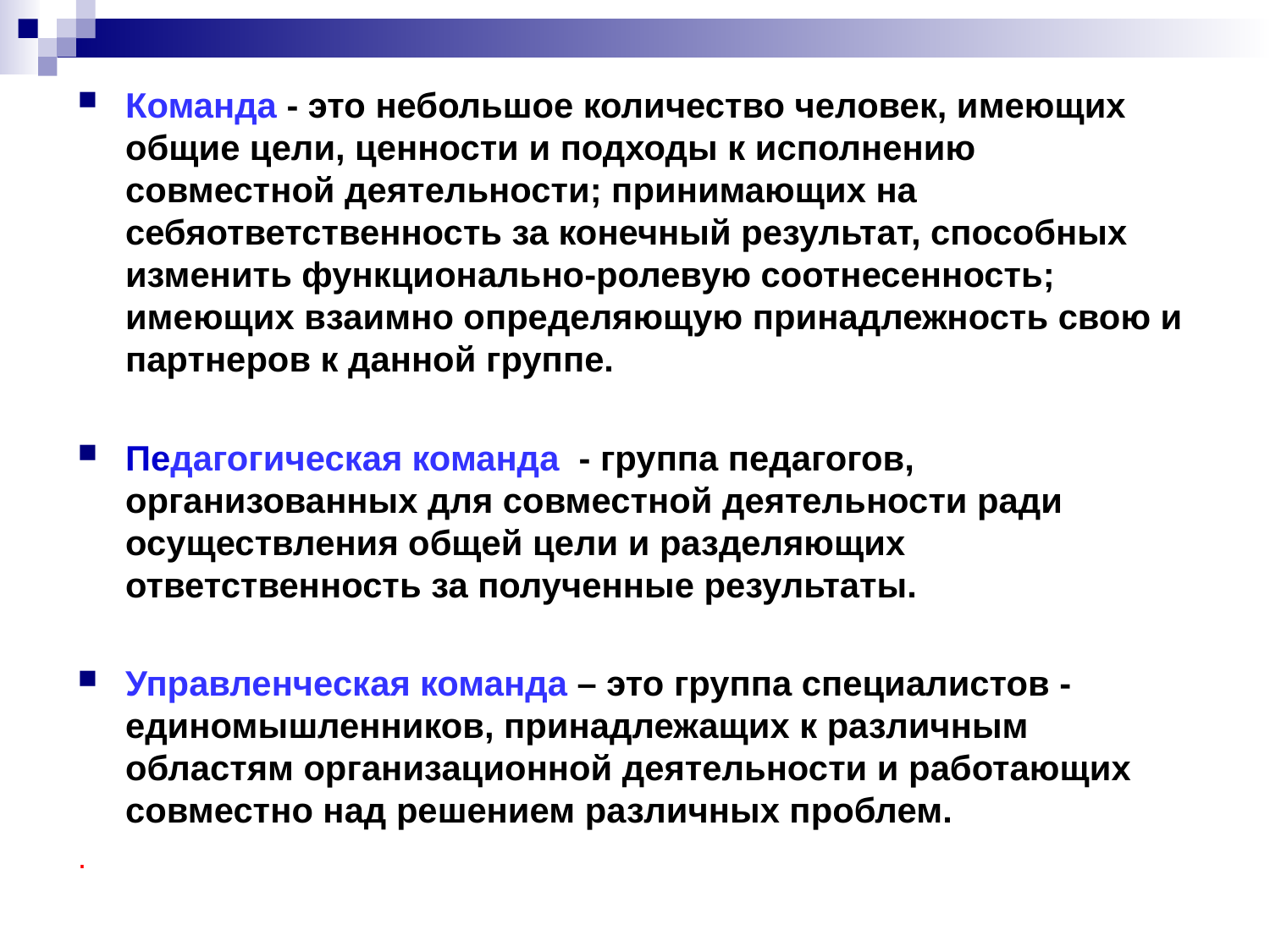

Команда - это небольшое количество человек, имеющих общие цели, ценности и подходы к исполнению совместной деятельности; принимающих на себяответственность за конечный результат, способных изменить функционально-ролевую соотнесенность; имеющих взаимно определяющую принадлежность свою и партнеров к данной группе.

Педагогическая команда  - группа педагогов, организованных для совместной деятельности ради осуществления общей цели и разделяющих ответственность за полученные результаты.

Управленческая команда – это группа специалистов -единомышленников, принадлежащих к различным областям организационной деятельности и работающих совместно над решением различных проблем.
.